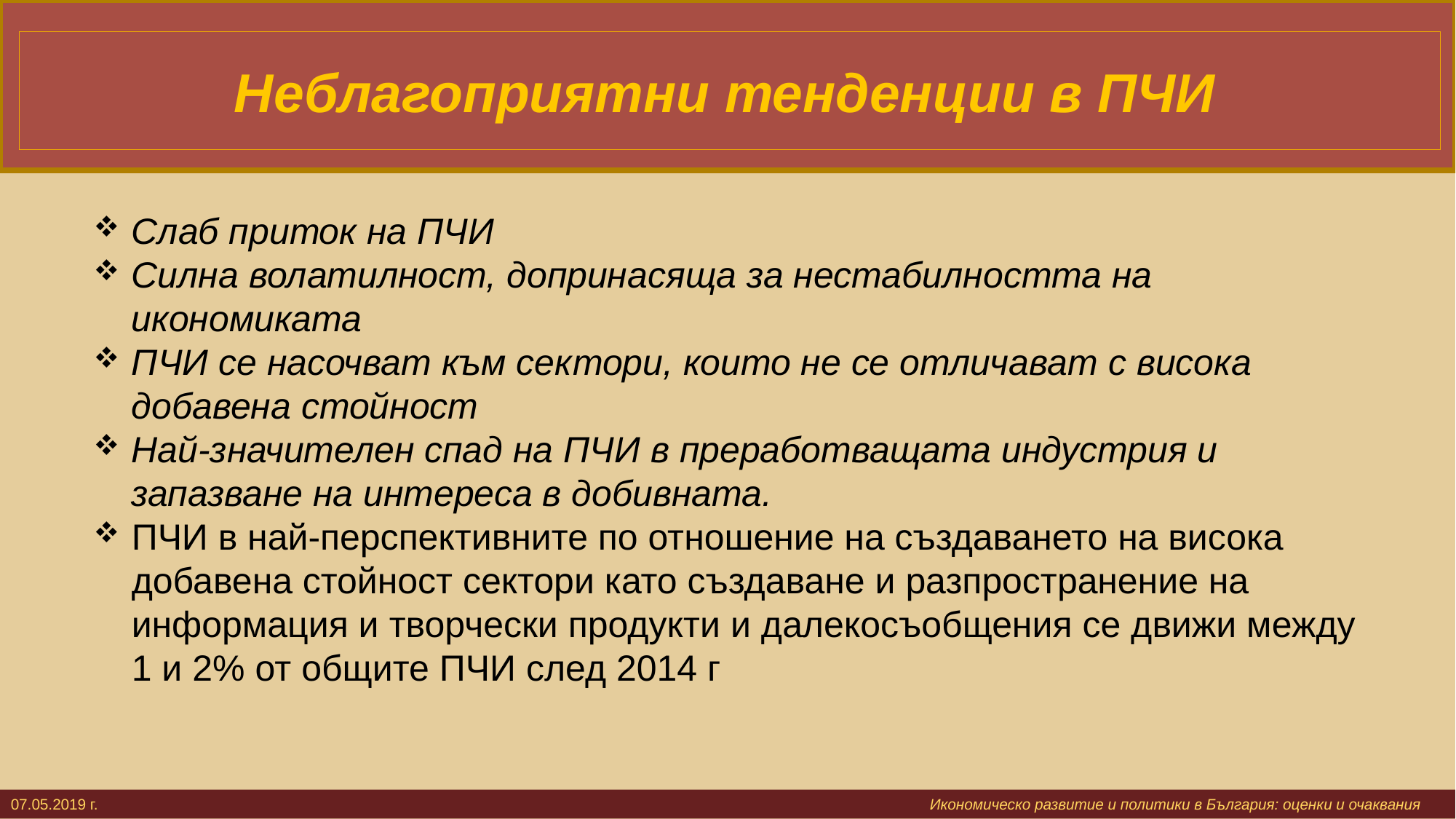

# Неблагоприятни тенденции в ПЧИ
Слаб приток на ПЧИ
Силна волатилност, допринасяща за нестабилността на икономиката
ПЧИ се насочват към сектори, които не се отличават с висока добавена стойност
Най-значителен спад на ПЧИ в преработващата индустрия и запазване на интереса в добивната.
ПЧИ в най-перспективните по отношение на създаването на висока добавена стойност сектори като създаване и разпространение на информация и творчески продукти и далекосъобщения се движи между 1 и 2% от общите ПЧИ след 2014 г

07.05.2019 г. 			             					           Икономическо развитие и политики в България: оценки и очаквания